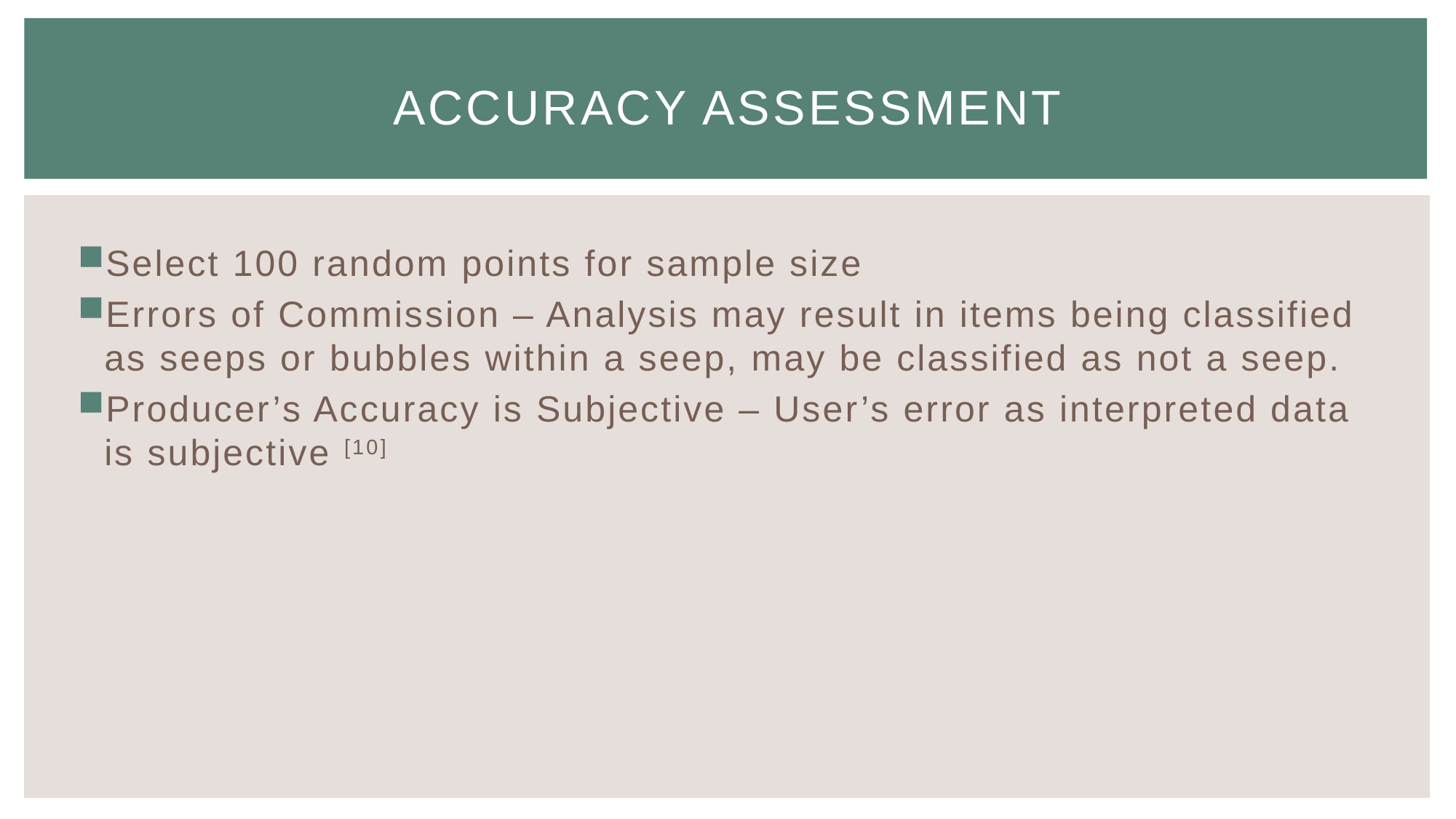

# Accuracy Assessment

Select 100 random points for sample size
Errors of Commission – Analysis may result in items being classified as seeps or bubbles within a seep, may be classified as not a seep.
Producer’s Accuracy is Subjective – User’s error as interpreted data is subjective [10]